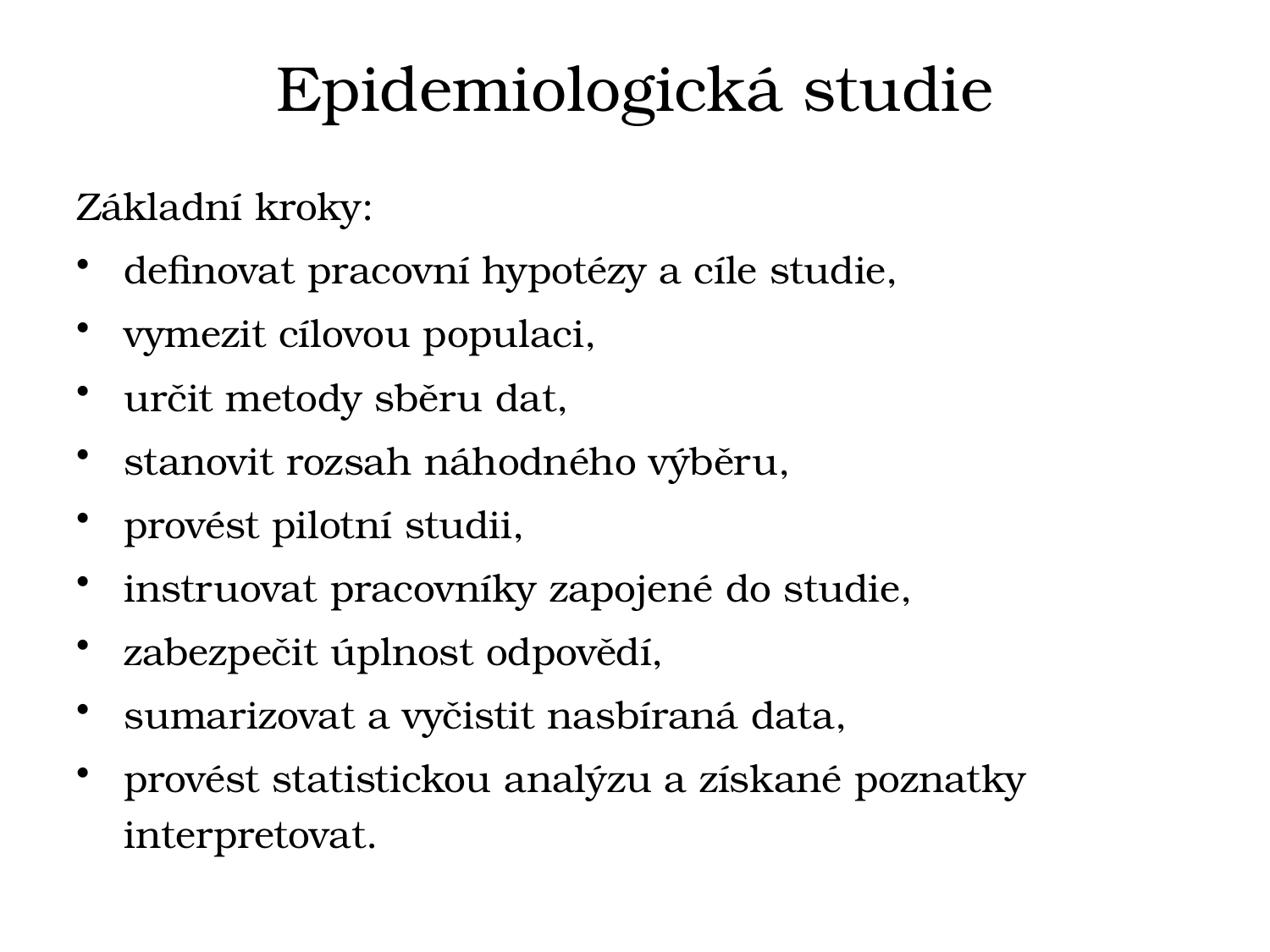

# Epidemiologická studie
Základní kroky:
definovat pracovní hypotézy a cíle studie,
vymezit cílovou populaci,
určit metody sběru dat,
stanovit rozsah náhodného výběru,
provést pilotní studii,
instruovat pracovníky zapojené do studie,
zabezpečit úplnost odpovědí,
sumarizovat a vyčistit nasbíraná data,
provést statistickou analýzu a získané poznatky interpretovat.